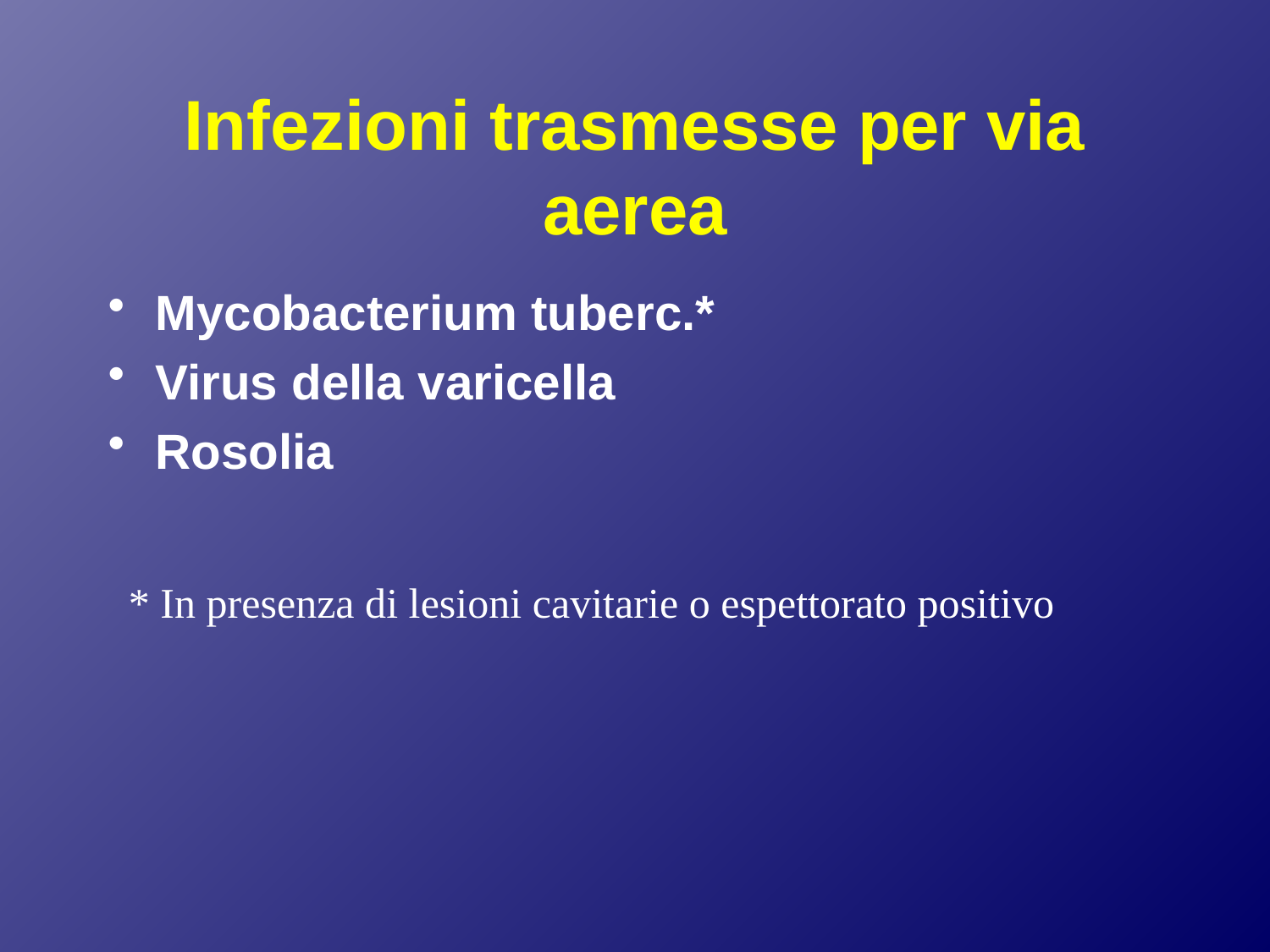

# Infezioni trasmesse per via aerea
Mycobacterium tuberc.*
Virus della varicella
Rosolia

* In presenza di lesioni cavitarie o espettorato positivo